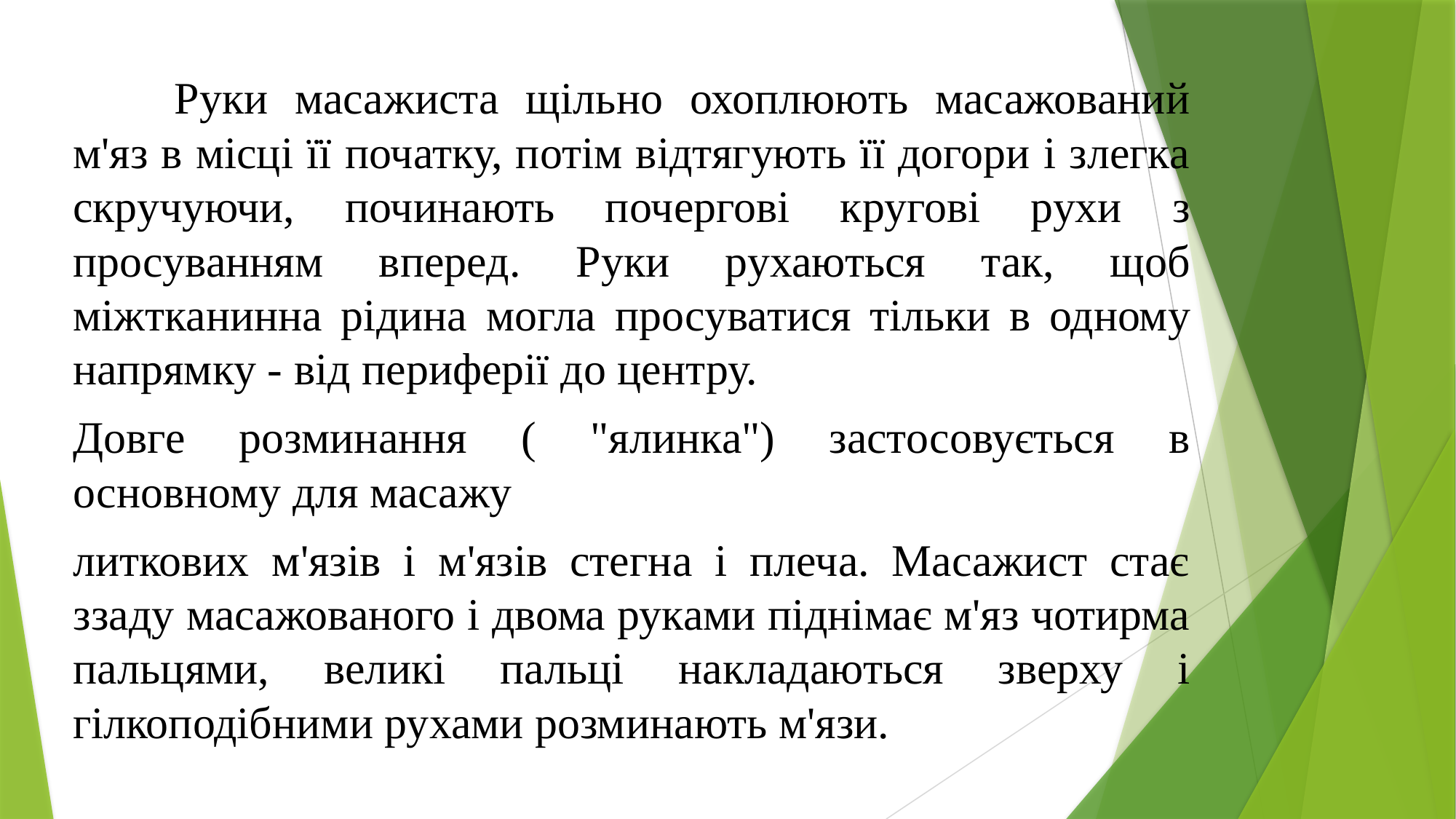

Руки масажиста щільно охоплюють масажований м'яз в місці її початку, потім відтягують її догори і злегка скручуючи, починають почергові кругові рухи з просуванням вперед. Руки рухаються так, щоб міжтканинна рідина могла просуватися тільки в одному напрямку - від периферії до центру.
Довге розминання ( "ялинка") застосовується в основному для масажу
литкових м'язів і м'язів стегна і плеча. Масажист стає ззаду масажованого і двома руками піднімає м'яз чотирма пальцями, великі пальці накладаються зверху і гілкоподібними рухами розминають м'язи.